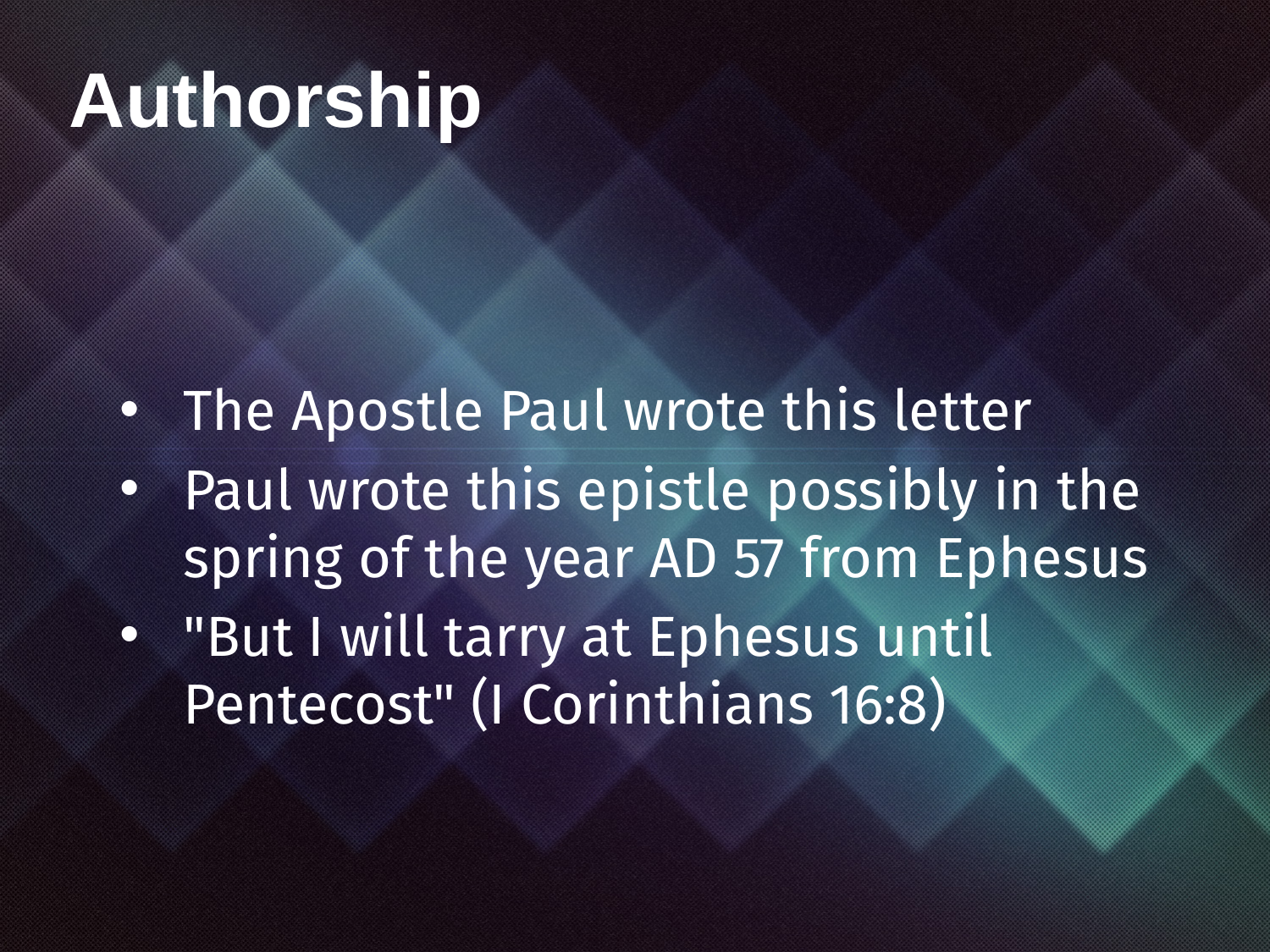

Authorship
The Apostle Paul wrote this letter
Paul wrote this epistle possibly in the spring of the year AD 57 from Ephesus
"But I will tarry at Ephesus until Pentecost" (I Corinthians 16:8)